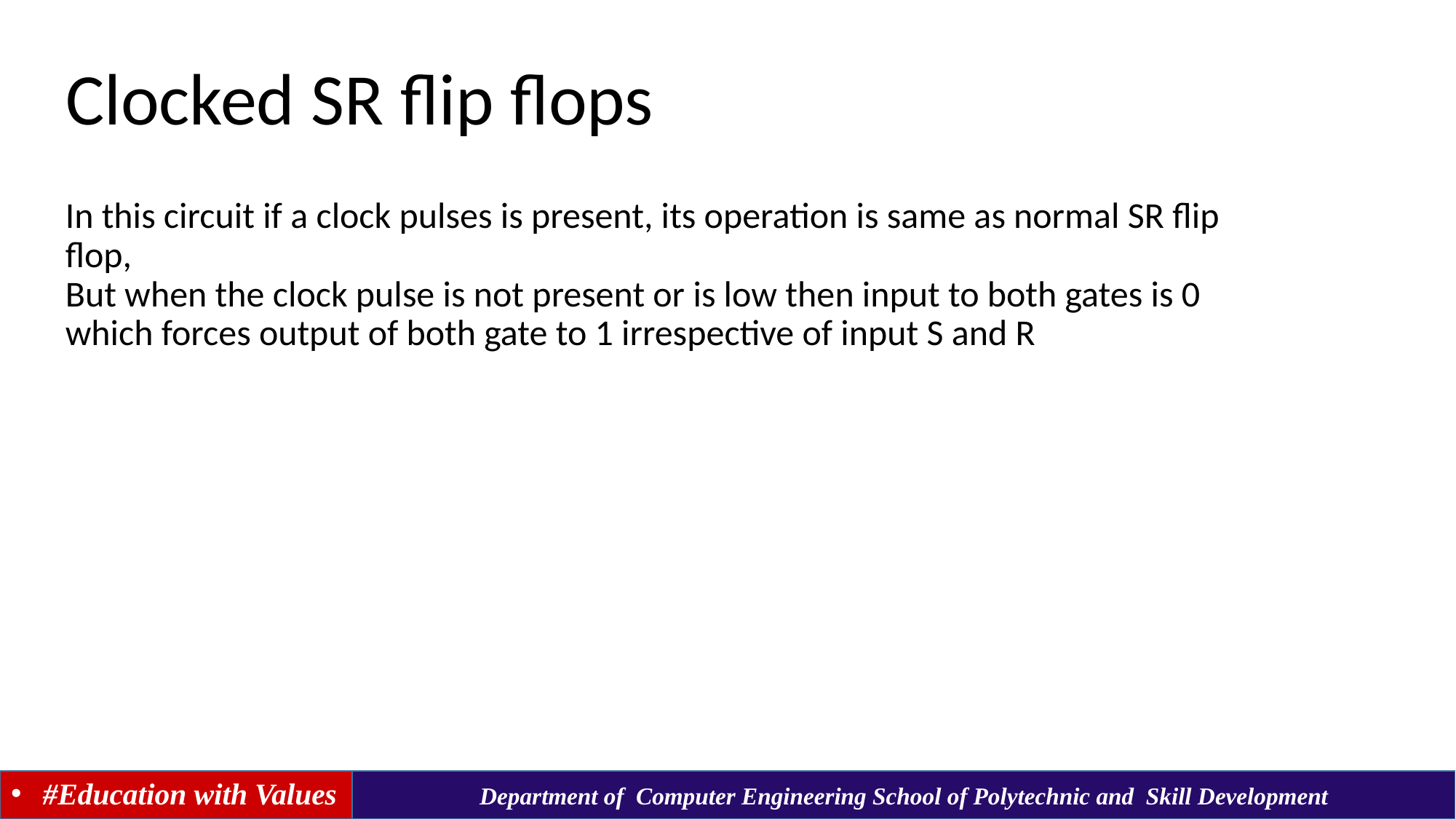

# Clocked SR flip flops
In this circuit if a clock pulses is present, its operation is same as normal SR flip flop,
But when the clock pulse is not present or is low then input to both gates is 0 which forces output of both gate to 1 irrespective of input S and R
#Education with Values
Department of  Computer Engineering School of Polytechnic and  Skill Development